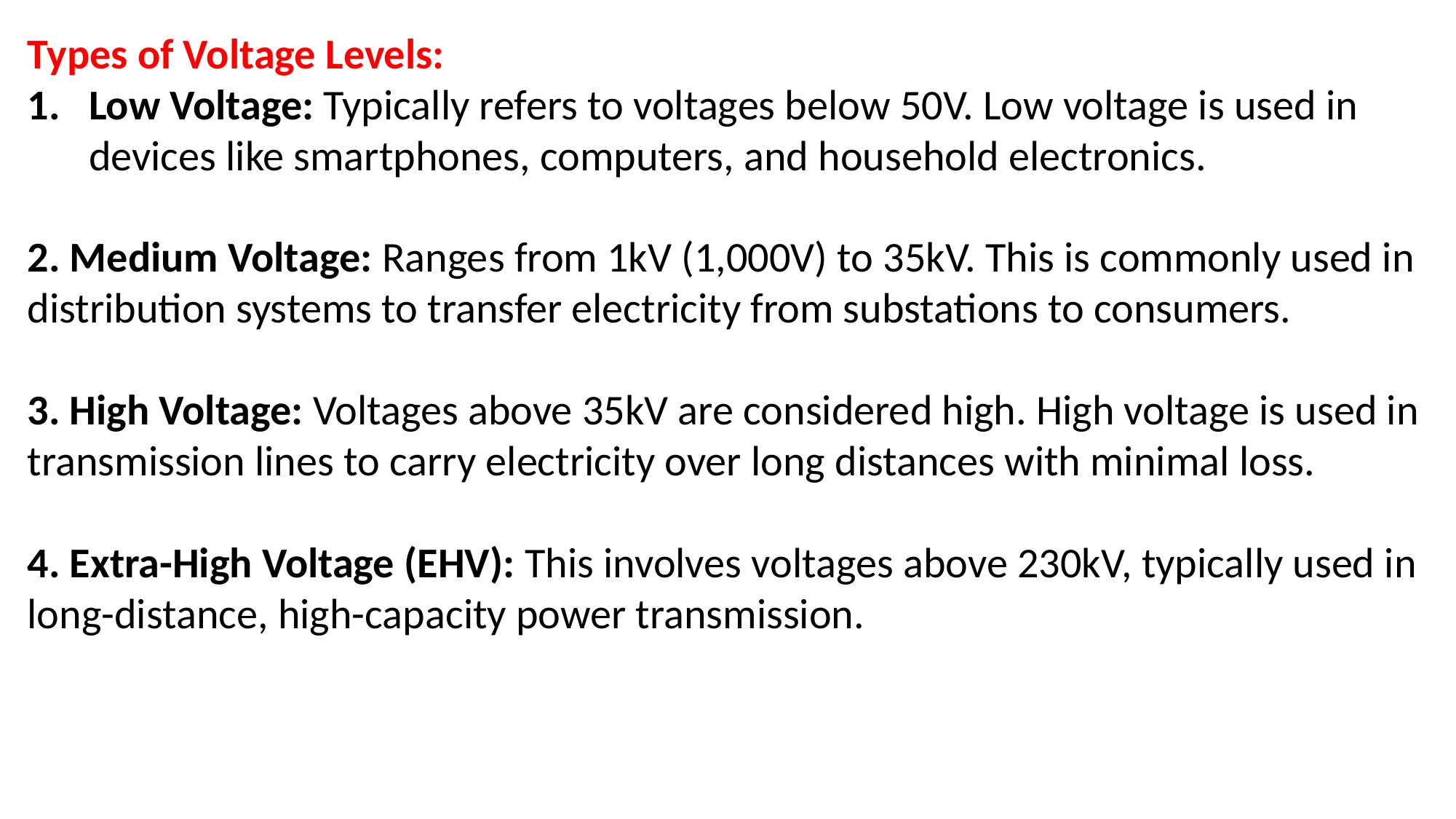

Types of Voltage Levels:
Low Voltage: Typically refers to voltages below 50V. Low voltage is used in devices like smartphones, computers, and household electronics.

2. Medium Voltage: Ranges from 1kV (1,000V) to 35kV. This is commonly used in distribution systems to transfer electricity from substations to consumers.

3. High Voltage: Voltages above 35kV are considered high. High voltage is used in transmission lines to carry electricity over long distances with minimal loss.

4. Extra-High Voltage (EHV): This involves voltages above 230kV, typically used in long-distance, high-capacity power transmission.